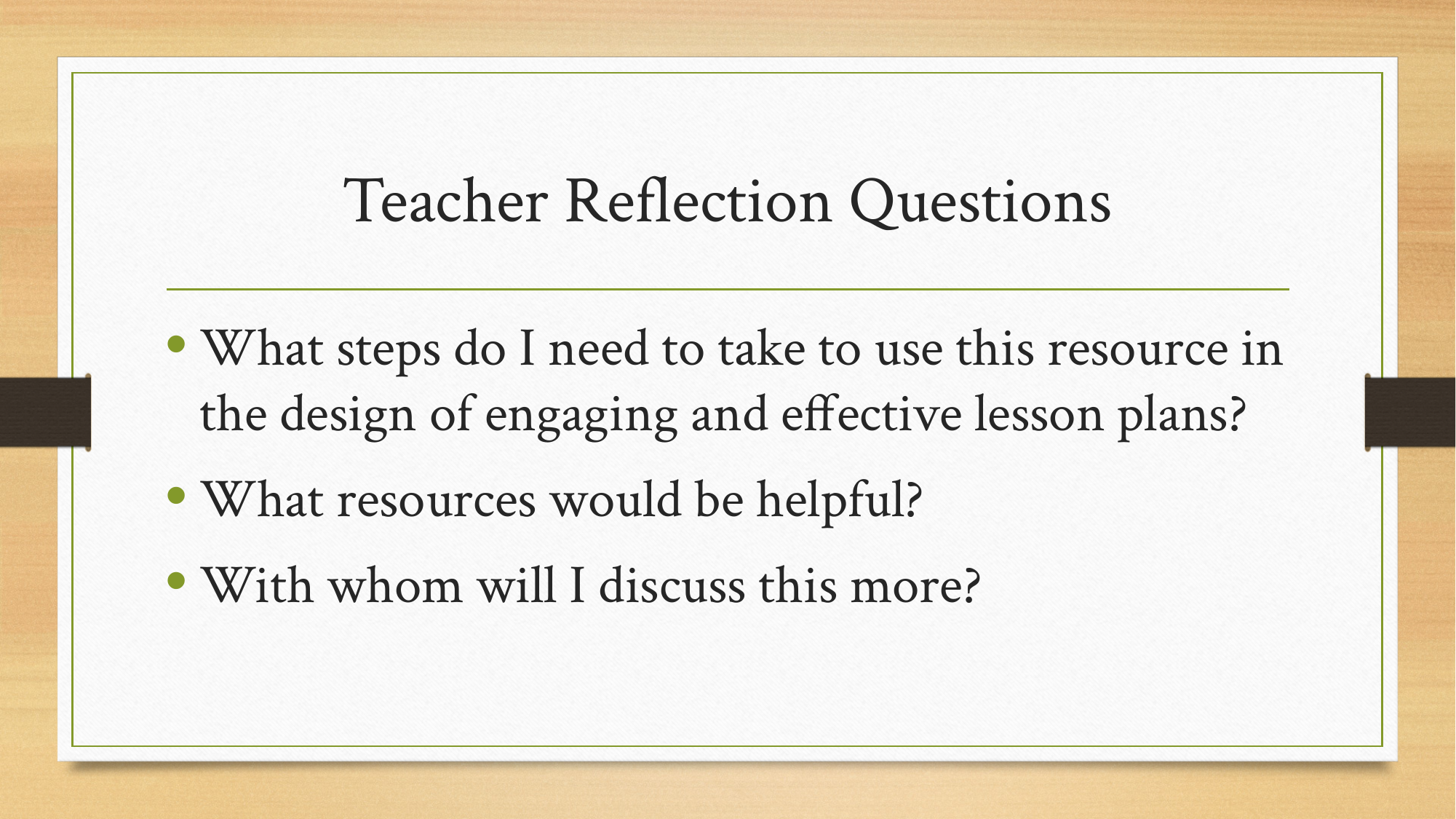

# Teacher Reflection Questions
What steps do I need to take to use this resource in the design of engaging and effective lesson plans?
What resources would be helpful?
With whom will I discuss this more?